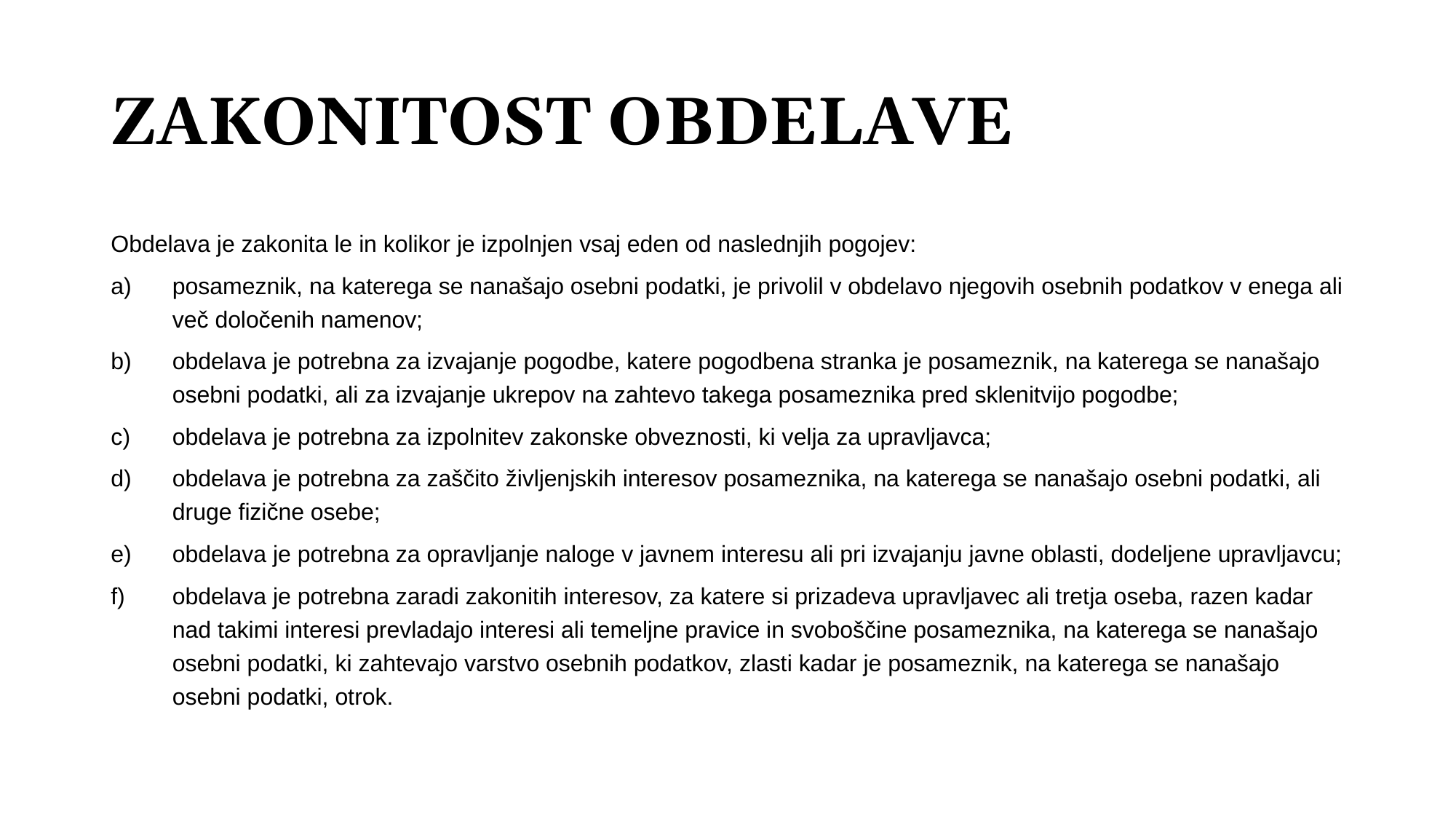

# Zakonitost obdelave
Obdelava je zakonita le in kolikor je izpolnjen vsaj eden od naslednjih pogojev:
posameznik, na katerega se nanašajo osebni podatki, je privolil v obdelavo njegovih osebnih podatkov v enega ali več določenih namenov;
obdelava je potrebna za izvajanje pogodbe, katere pogodbena stranka je posameznik, na katerega se nanašajo osebni podatki, ali za izvajanje ukrepov na zahtevo takega posameznika pred sklenitvijo pogodbe;
obdelava je potrebna za izpolnitev zakonske obveznosti, ki velja za upravljavca;
obdelava je potrebna za zaščito življenjskih interesov posameznika, na katerega se nanašajo osebni podatki, ali druge fizične osebe;
obdelava je potrebna za opravljanje naloge v javnem interesu ali pri izvajanju javne oblasti, dodeljene upravljavcu;
obdelava je potrebna zaradi zakonitih interesov, za katere si prizadeva upravljavec ali tretja oseba, razen kadar nad takimi interesi prevladajo interesi ali temeljne pravice in svoboščine posameznika, na katerega se nanašajo osebni podatki, ki zahtevajo varstvo osebnih podatkov, zlasti kadar je posameznik, na katerega se nanašajo osebni podatki, otrok.